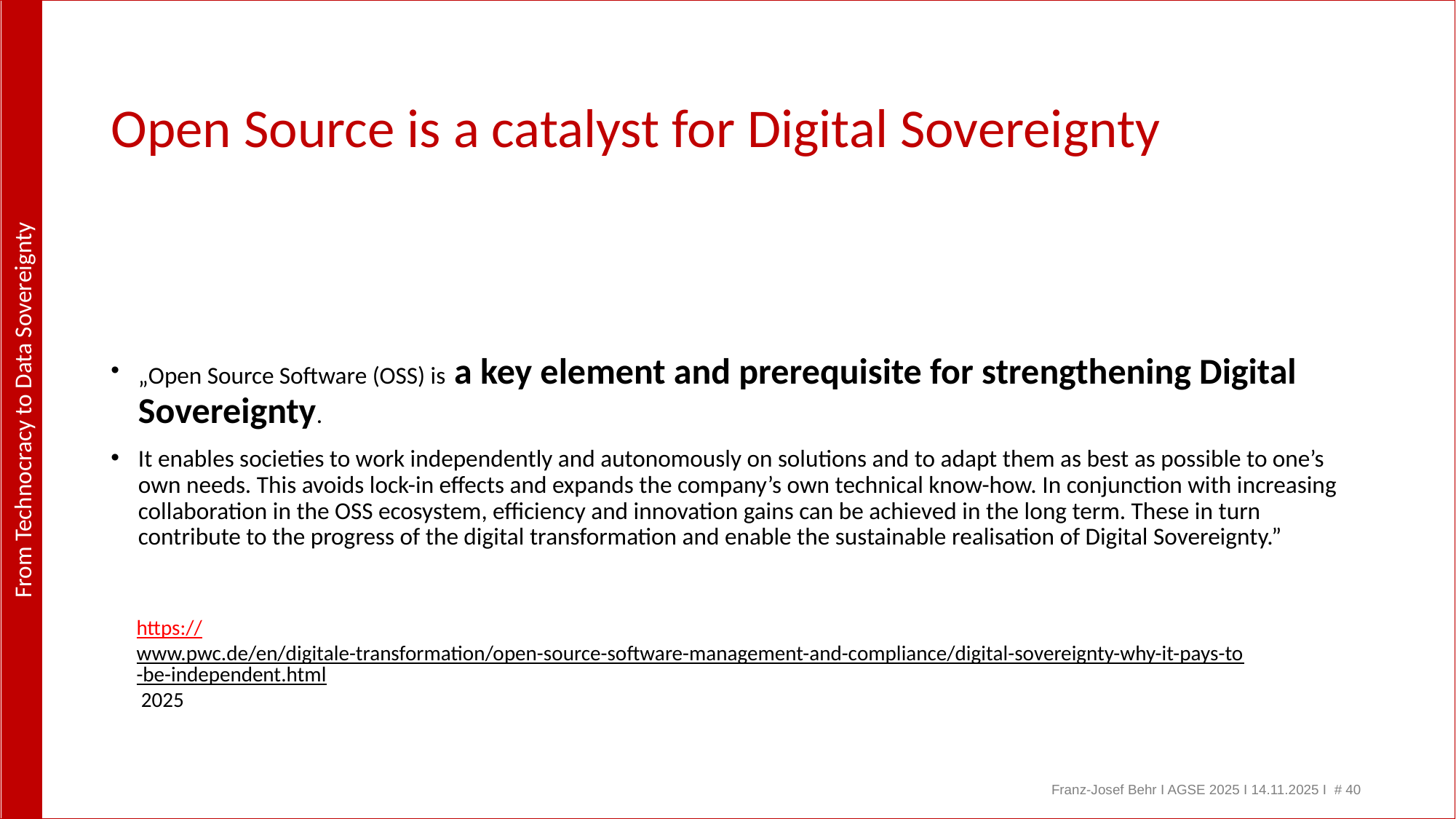

# Open Source is a catalyst for Digital Sovereignty

„Open Source Software (OSS) is a key element and prerequisite for strengthening Digital Sovereignty.
It enables societies to work independently and autonomously on solutions and to adapt them as best as possible to one’s own needs. This avoids lock-in effects and expands the company’s own technical know-how. In conjunction with increasing collaboration in the OSS ecosystem, efficiency and innovation gains can be achieved in the long term. These in turn contribute to the progress of the digital transformation and enable the sustainable realisation of Digital Sovereignty.”
https://www.pwc.de/en/digitale-transformation/open-source-software-management-and-compliance/digital-sovereignty-why-it-pays-to-be-independent.html 2025